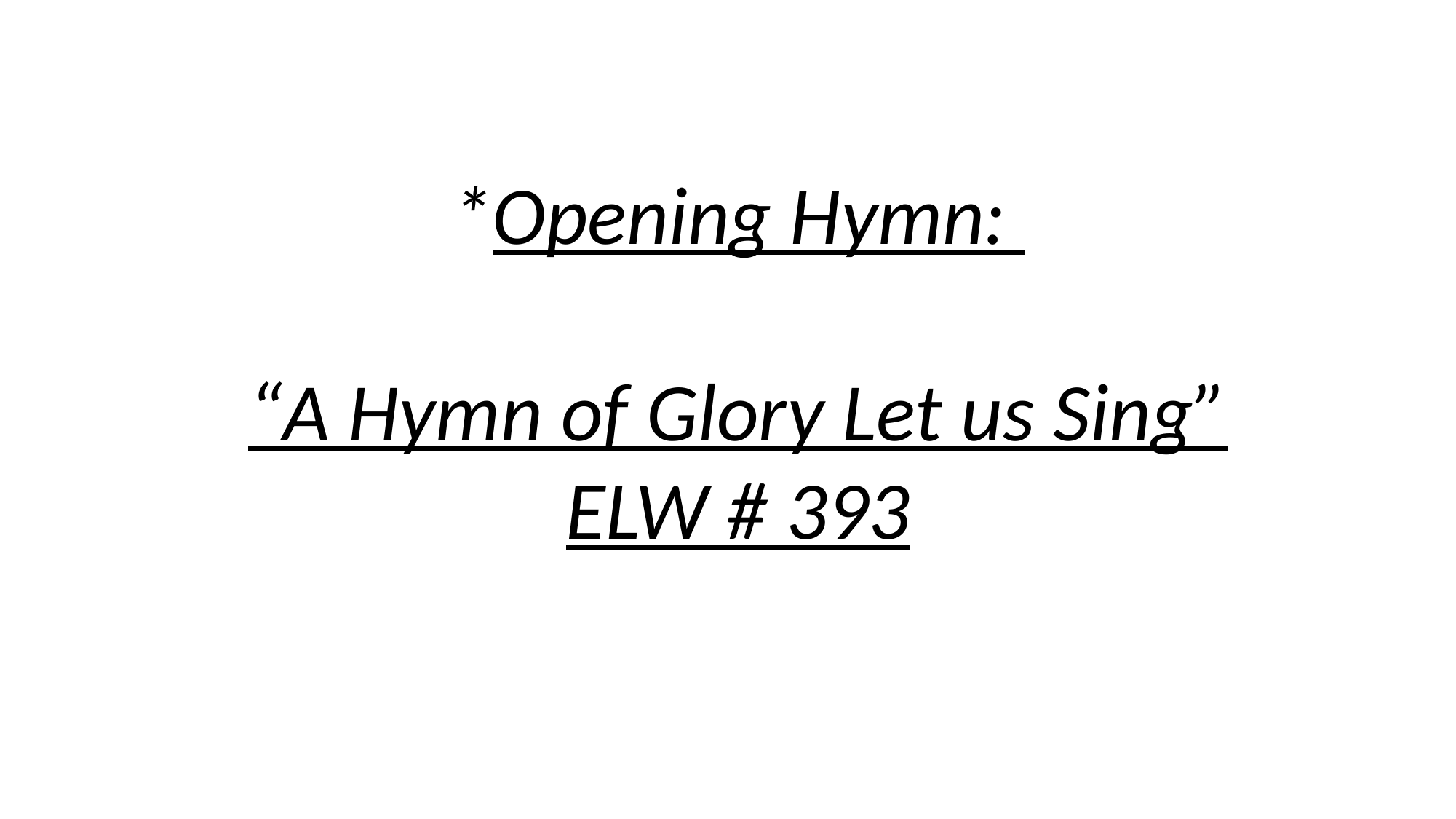

*Opening Hymn:

“A Hymn of Glory Let us Sing”
ELW # 393